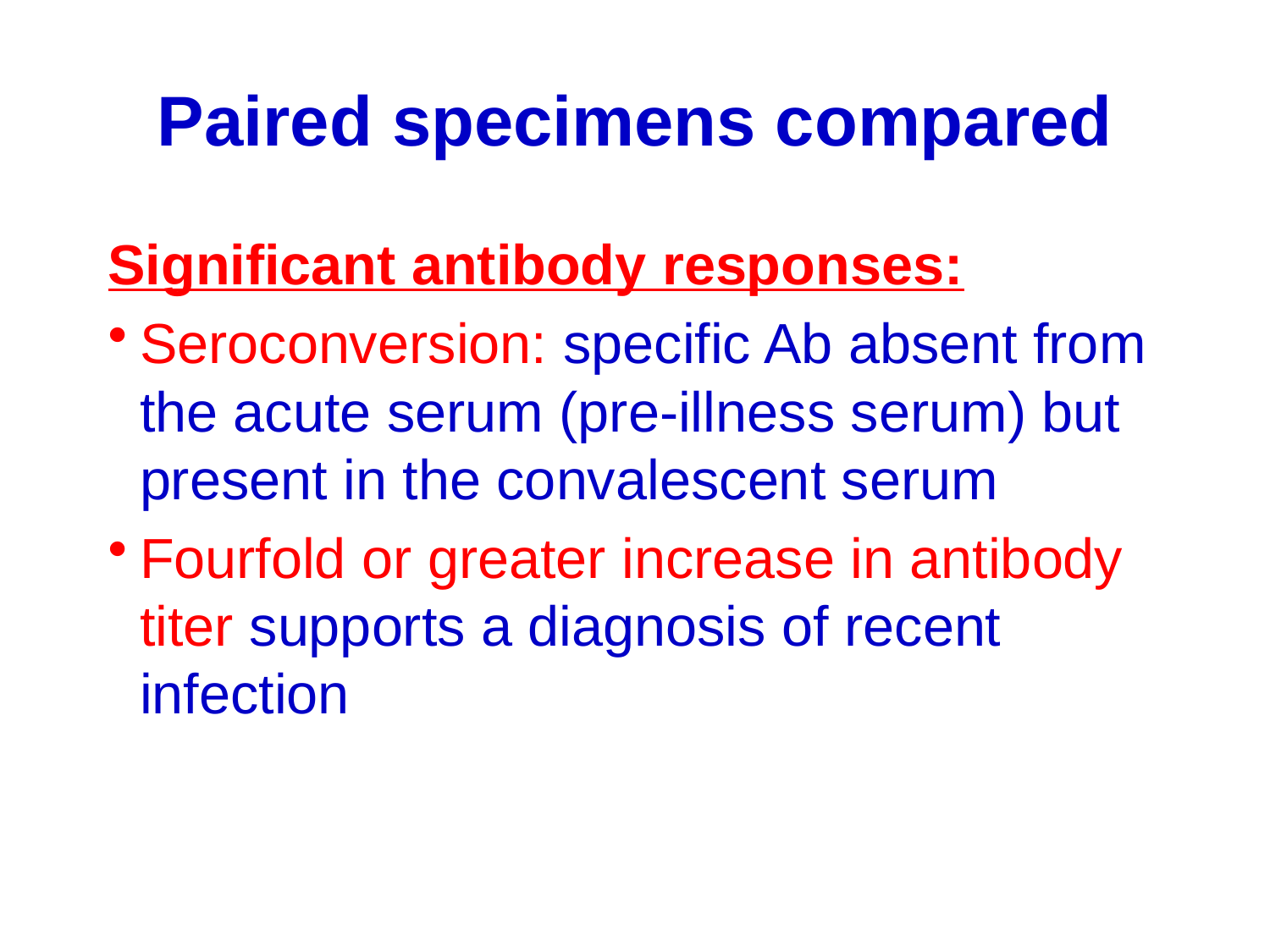

# Paired specimens compared
Significant antibody responses:
Seroconversion: specific Ab absent from the acute serum (pre-illness serum) but present in the convalescent serum
Fourfold or greater increase in antibody titer supports a diagnosis of recent infection